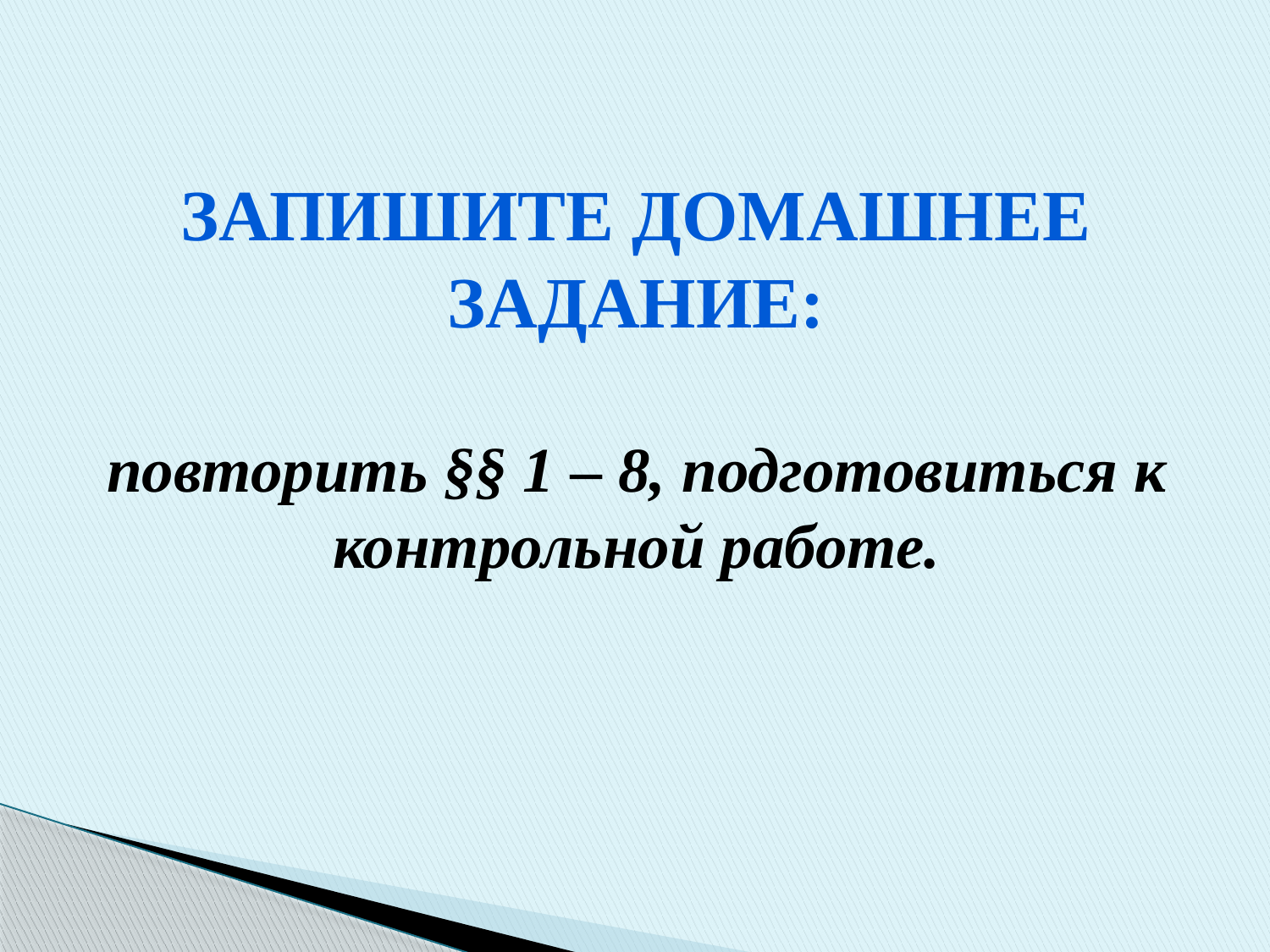

# Запишите домашнее задание: повторить §§ 1 – 8, подготовиться к контрольной работе.